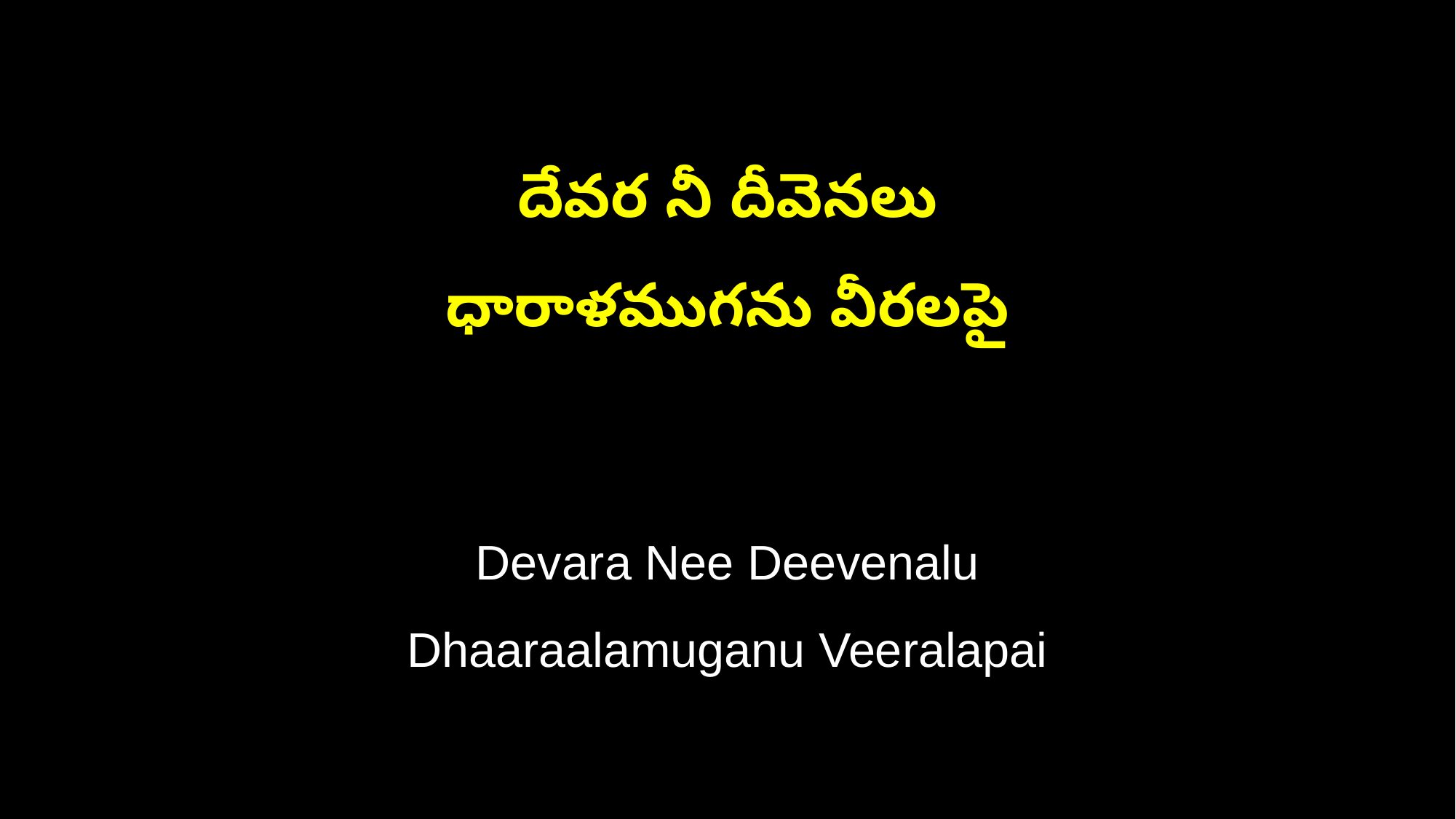

దేవర నీ దీవెనలు
ధారాళముగను వీరలపై
Devara Nee Deevenalu
Dhaaraalamuganu Veeralapai